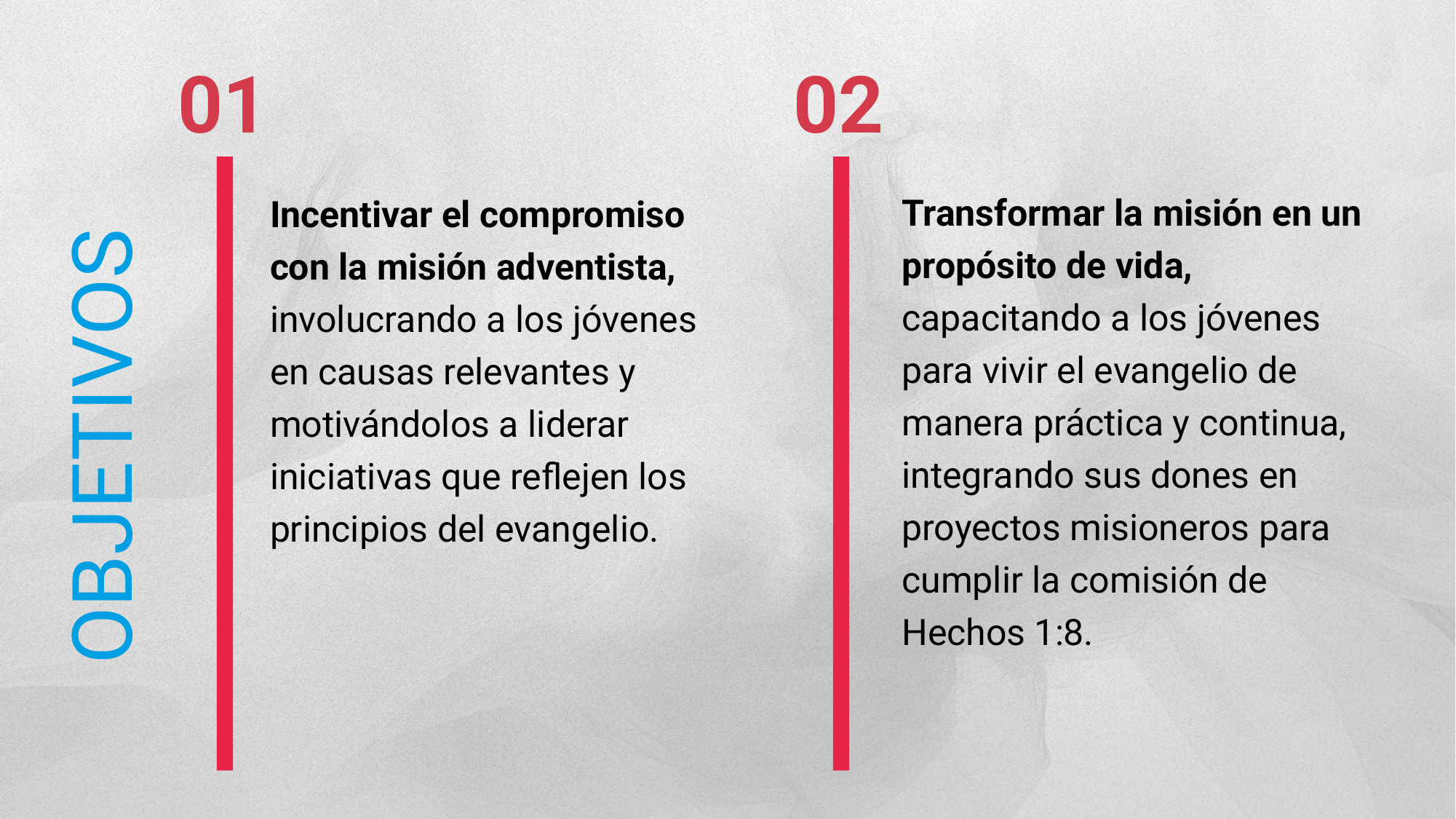

01
02

Incentivar el compromiso con la misión adventista, involucrando a los jóvenes
en causas relevantes y motivándolos a liderar iniciativas que reflejen los principios del evangelio.
Transformar la misión en un propósito de vida, capacitando a los jóvenes
para vivir el evangelio de manera práctica y continua, integrando sus dones en
proyectos misioneros para cumplir la comisión de Hechos 1:8.
OBJETIVOS